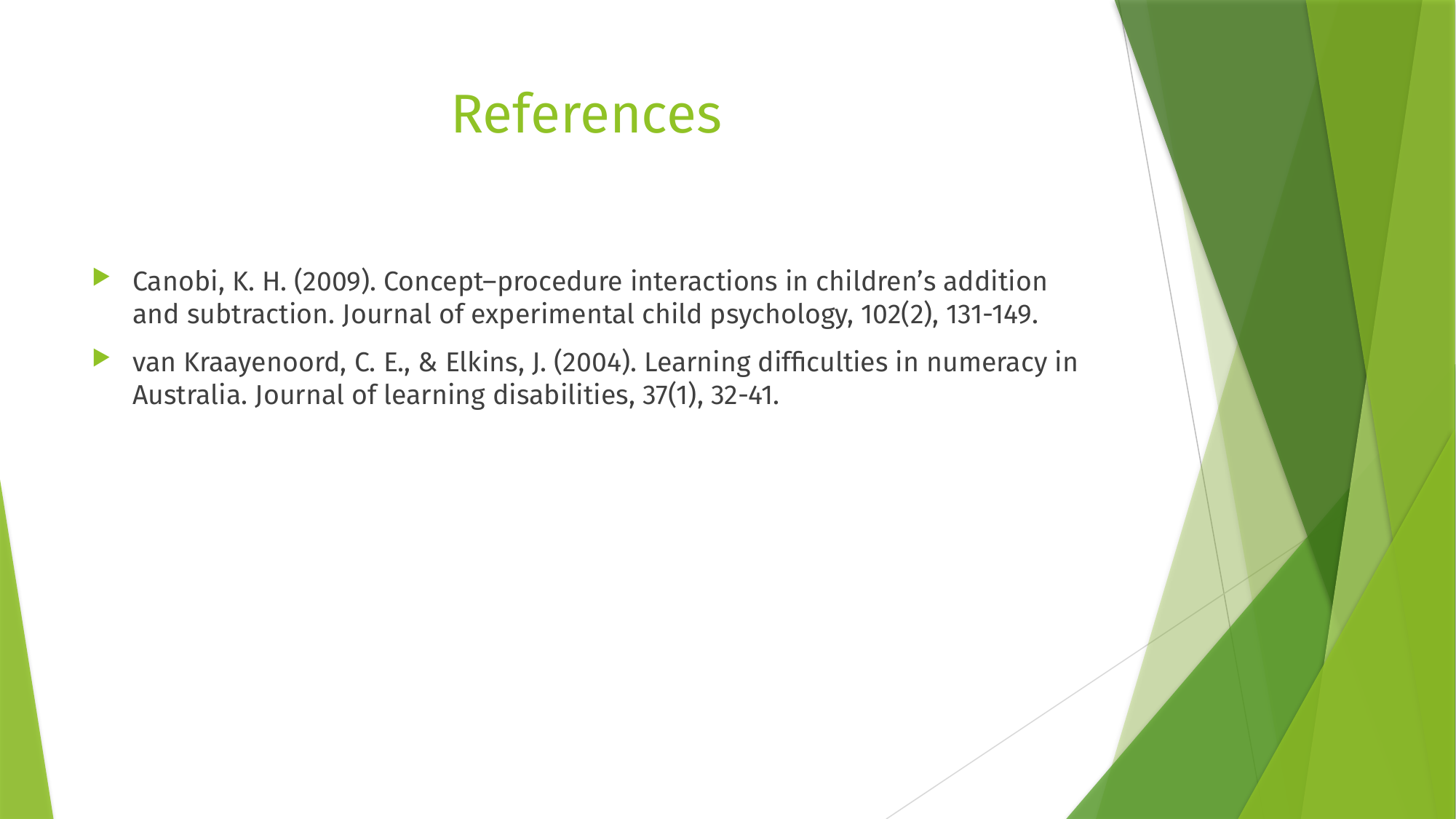

# References
Canobi, K. H. (2009). Concept–procedure interactions in children’s addition and subtraction. Journal of experimental child psychology, 102(2), 131-149.
van Kraayenoord, C. E., & Elkins, J. (2004). Learning difficulties in numeracy in Australia. Journal of learning disabilities, 37(1), 32-41.